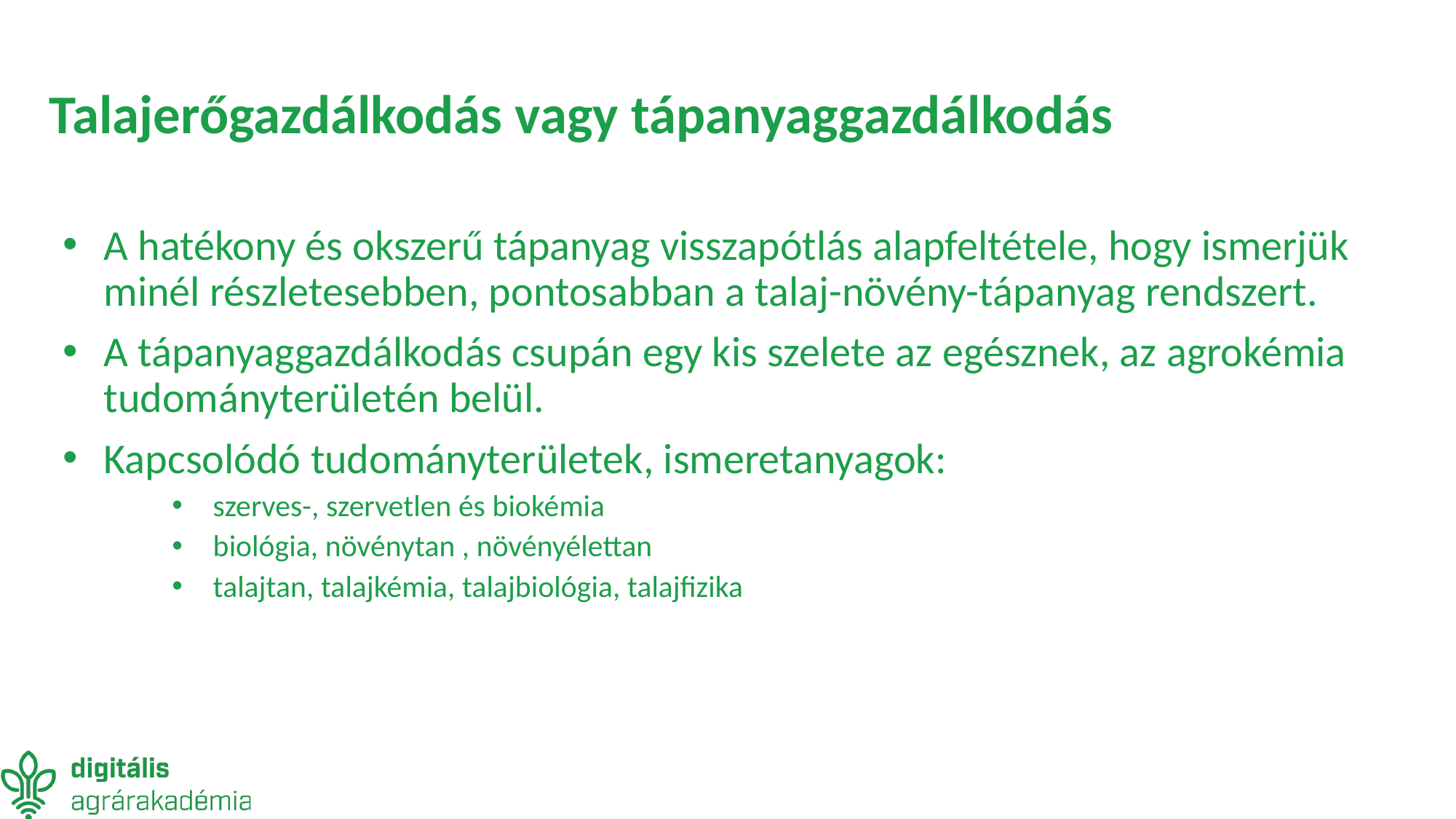

# Talajerőgazdálkodás vagy tápanyaggazdálkodás
A hatékony és okszerű tápanyag visszapótlás alapfeltétele, hogy ismerjük minél részletesebben, pontosabban a talaj-növény-tápanyag rendszert.
A tápanyaggazdálkodás csupán egy kis szelete az egésznek, az agrokémia tudományterületén belül.
Kapcsolódó tudományterületek, ismeretanyagok:
szerves-, szervetlen és biokémia
biológia, növénytan , növényélettan
talajtan, talajkémia, talajbiológia, talajfizika